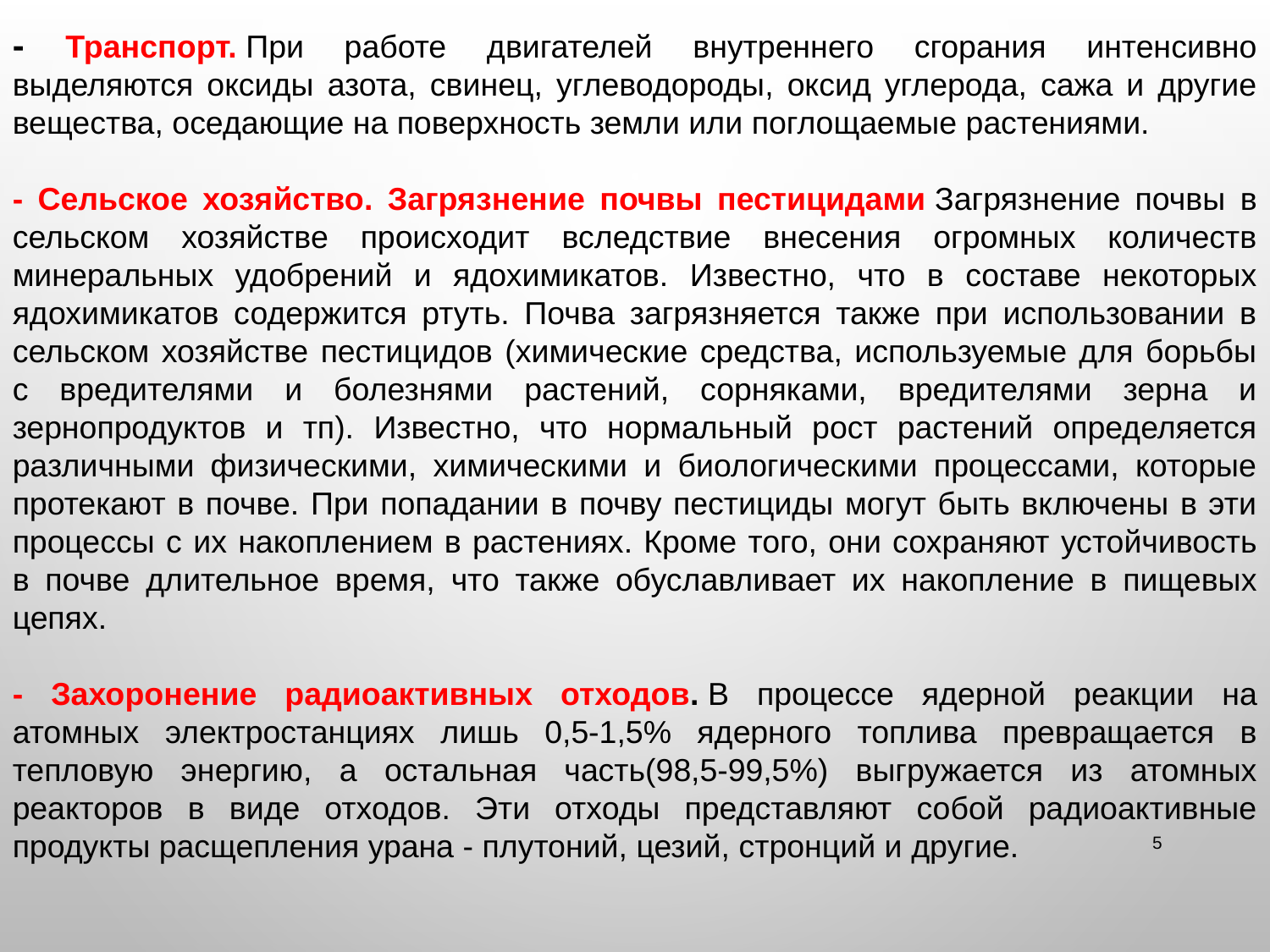

- Транспорт. При работе двигателей внутреннего сгорания интенсивно выделяются оксиды азота, свинец, углеводороды, оксид углерода, сажа и другие вещества, оседающие на поверхность земли или поглощаемые растениями.

- Сельское хозяйство. Загрязнение почвы пестицидами Загрязнение почвы в сельском хозяйстве происходит вследствие внесения огромных количеств минеральных удобрений и ядохимикатов. Известно, что в составе некоторых ядохимикатов содержится ртуть. Почва загрязняется также при использовании в сельском хозяйстве пестицидов (химические средства, используемые для борьбы с вредителями и болезнями растений, сорняками, вредителями зерна и зернопродуктов и тп). Известно, что нормальный рост растений определяется различными физическими, химическими и биологическими процессами, которые протекают в почве. При попадании в почву пестициды могут быть включены в эти процессы с их накоплением в растениях. Кроме того, они сохраняют устойчивость в почве длительное время, что также обуславливает их накопление в пищевых цепях.

- Захоронение радиоактивных отходов. В процессе ядерной реакции на атомных электростанциях лишь 0,5-1,5% ядерного топлива превращается в тепловую энергию, а остальная часть(98,5-99,5%) выгружается из атомных реакторов в виде отходов. Эти отходы представляют собой радиоактивные продукты расщепления урана - плутоний, цезий, стронций и другие.
5